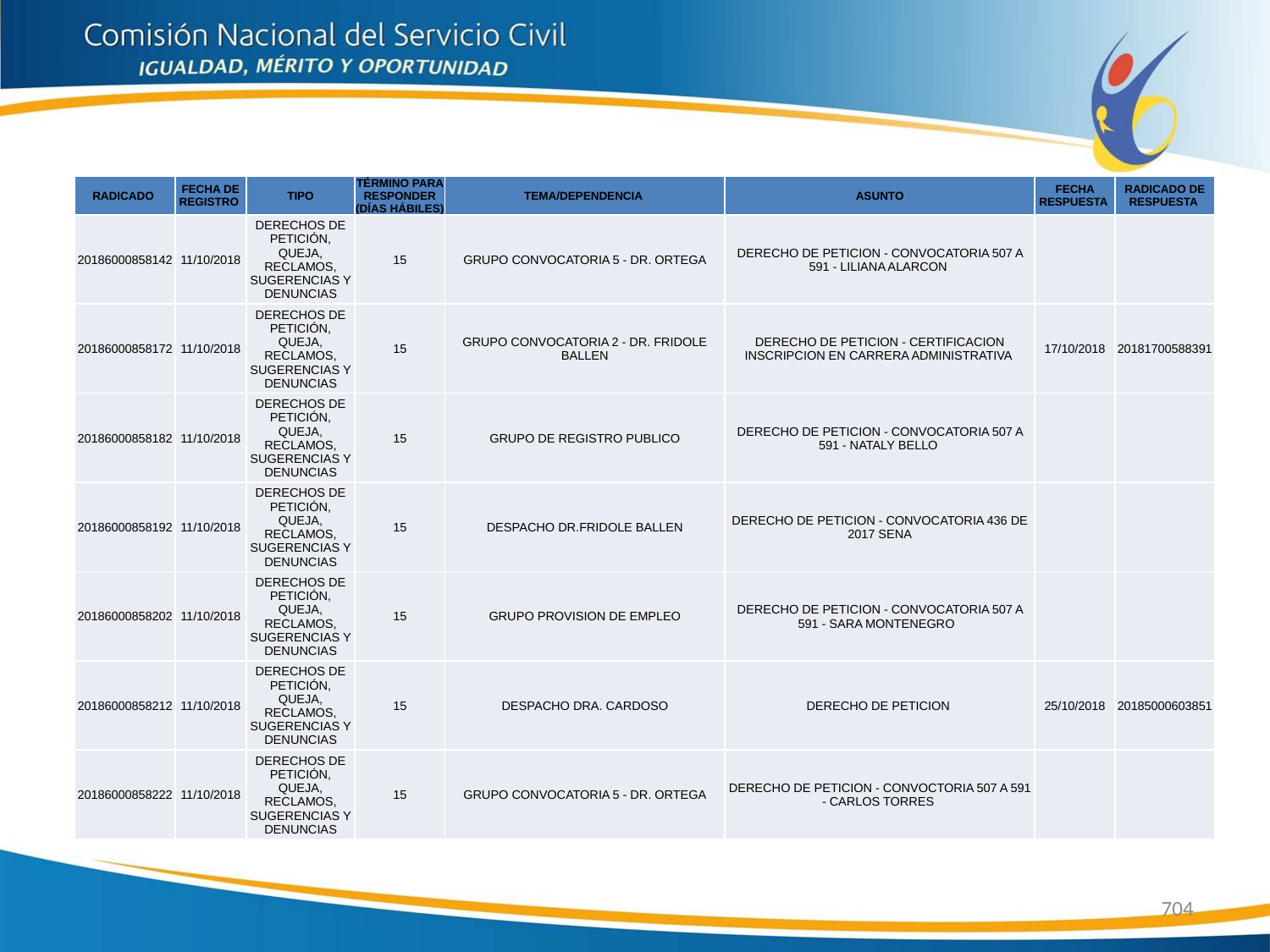

| RADICADO | FECHA DE REGISTRO | TIPO | TÉRMINO PARA RESPONDER (DÍAS HÁBILES) | TEMA/DEPENDENCIA | ASUNTO | FECHA RESPUESTA | RADICADO DE RESPUESTA |
| --- | --- | --- | --- | --- | --- | --- | --- |
| 20186000858142 | 11/10/2018 | DERECHOS DE PETICIÓN, QUEJA, RECLAMOS, SUGERENCIAS Y DENUNCIAS | 15 | GRUPO CONVOCATORIA 5 - DR. ORTEGA | DERECHO DE PETICION - CONVOCATORIA 507 A 591 - LILIANA ALARCON |  |  |
| 20186000858172 | 11/10/2018 | DERECHOS DE PETICIÓN, QUEJA, RECLAMOS, SUGERENCIAS Y DENUNCIAS | 15 | GRUPO CONVOCATORIA 2 - DR. FRIDOLE BALLEN | DERECHO DE PETICION - CERTIFICACION INSCRIPCION EN CARRERA ADMINISTRATIVA | 17/10/2018 | 20181700588391 |
| 20186000858182 | 11/10/2018 | DERECHOS DE PETICIÓN, QUEJA, RECLAMOS, SUGERENCIAS Y DENUNCIAS | 15 | GRUPO DE REGISTRO PUBLICO | DERECHO DE PETICION - CONVOCATORIA 507 A 591 - NATALY BELLO |  |  |
| 20186000858192 | 11/10/2018 | DERECHOS DE PETICIÓN, QUEJA, RECLAMOS, SUGERENCIAS Y DENUNCIAS | 15 | DESPACHO DR.FRIDOLE BALLEN | DERECHO DE PETICION - CONVOCATORIA 436 DE 2017 SENA |  |  |
| 20186000858202 | 11/10/2018 | DERECHOS DE PETICIÓN, QUEJA, RECLAMOS, SUGERENCIAS Y DENUNCIAS | 15 | GRUPO PROVISION DE EMPLEO | DERECHO DE PETICION - CONVOCATORIA 507 A 591 - SARA MONTENEGRO |  |  |
| 20186000858212 | 11/10/2018 | DERECHOS DE PETICIÓN, QUEJA, RECLAMOS, SUGERENCIAS Y DENUNCIAS | 15 | DESPACHO DRA. CARDOSO | DERECHO DE PETICION | 25/10/2018 | 20185000603851 |
| 20186000858222 | 11/10/2018 | DERECHOS DE PETICIÓN, QUEJA, RECLAMOS, SUGERENCIAS Y DENUNCIAS | 15 | GRUPO CONVOCATORIA 5 - DR. ORTEGA | DERECHO DE PETICION - CONVOCTORIA 507 A 591 - CARLOS TORRES |  |  |
704